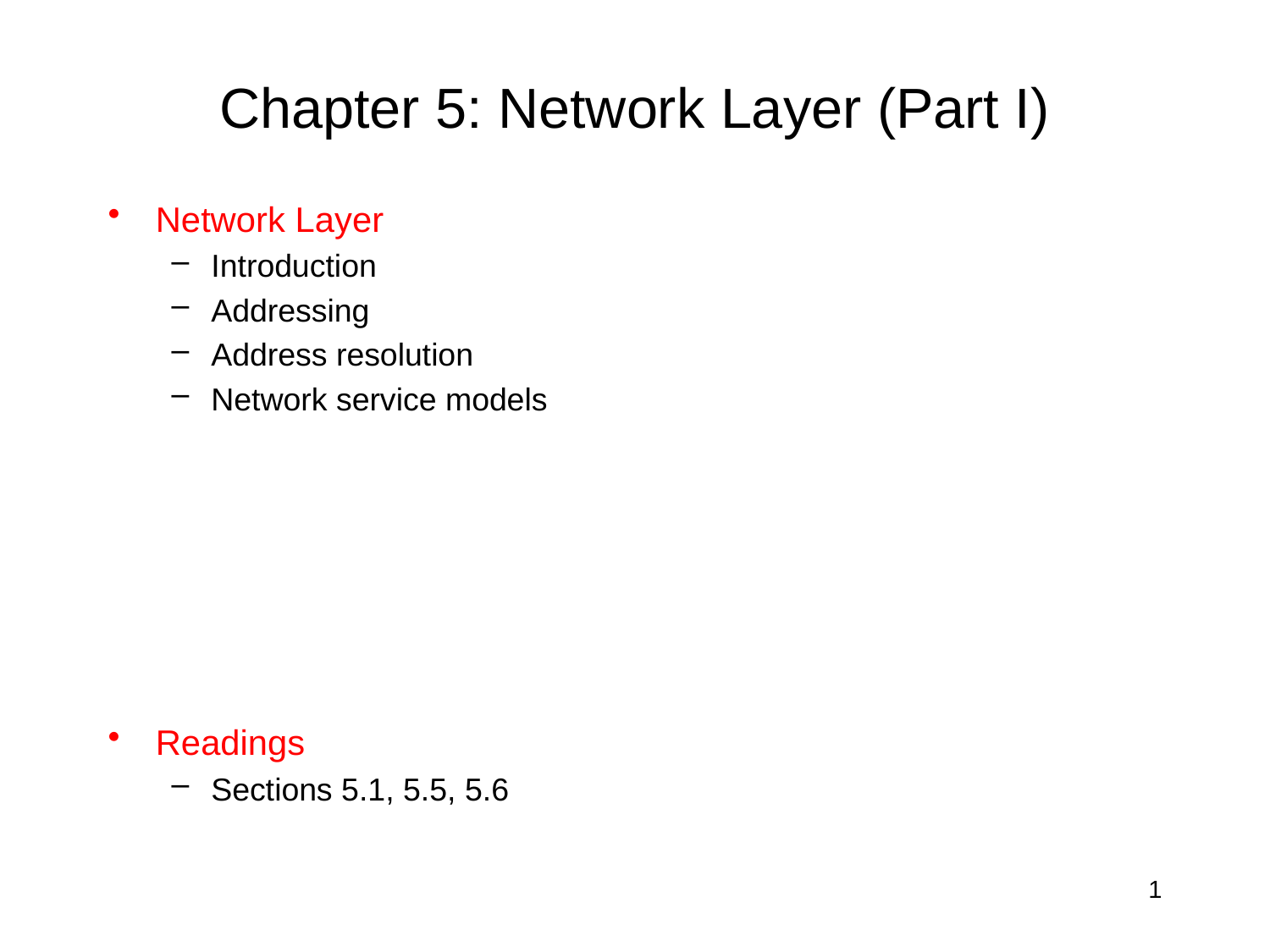

# Chapter 5: Network Layer (Part I)
Network Layer
Introduction
Addressing
Address resolution
Network service models

Readings
Sections 5.1, 5.5, 5.6
1